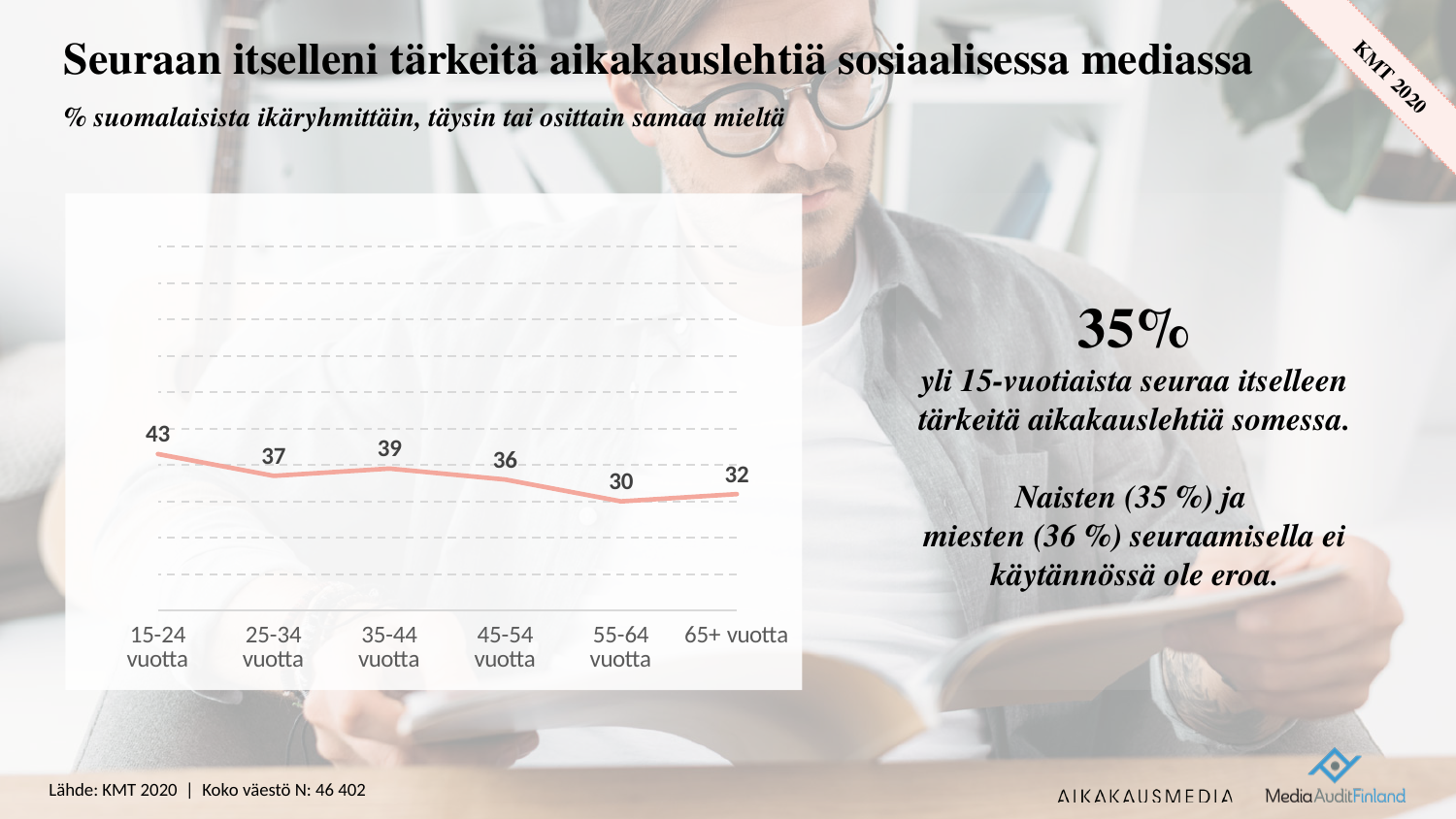

# Seuraan itselleni tärkeitä aikakauslehtiä sosiaalisessa mediassa
% suomalaisista ikäryhmittäin, täysin tai osittain samaa mieltä
35%
yli 15-vuotiaista seuraa itselleen tärkeitä aikakauslehtiä somessa.

Naisten (35 %) ja
miesten (36 %) seuraamisella ei käytännössä ole eroa.

### Chart

| Category | Sarja 1 |
|---|---|
| 15-24 vuotta | 43.0 |
| 25-34 vuotta | 37.0 |
| 35-44 vuotta | 39.0 |
| 45-54 vuotta | 36.0 |
| 55-64 vuotta | 30.0 |
| 65+ vuotta | 32.0 |